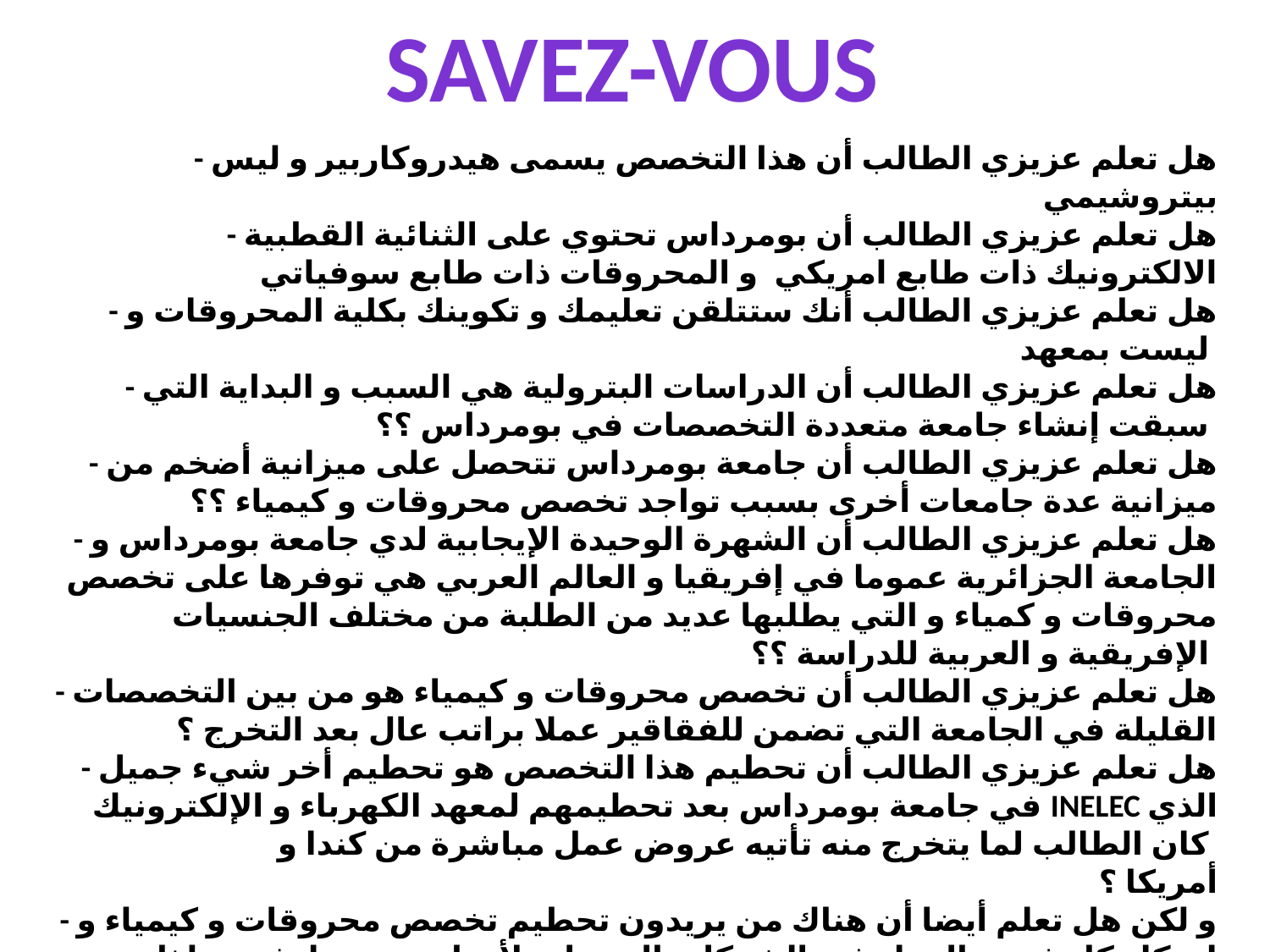

Savez-vous
- هل تعلم عزيزي الطالب أن هذا التخصص يسمى هيدروكاربير و ليس بيتروشيمي
 - هل تعلم عزيزي الطالب أن بومرداس تحتوي على الثنائية القطبية الالكترونيك ذات طابع امريكي  و المحروقات ذات طابع سوفياتي
- هل تعلم عزيزي الطالب أنك ستتلقن تعليمك و تكوينك بكلية المحروقات و ليست بمعهد
- هل تعلم عزيزي الطالب أن الدراسات البترولية هي السبب و البداية التي سبقت إنشاء جامعة متعددة التخصصات في بومرداس ؟؟
- هل تعلم عزيزي الطالب أن جامعة بومرداس تتحصل على ميزانية أضخم من ميزانية عدة جامعات أخرى بسبب تواجد تخصص محروقات و كيمياء ؟؟
- هل تعلم عزيزي الطالب أن الشهرة الوحيدة الإيجابية لدي جامعة بومرداس و الجامعة الجزائرية عموما في إفريقيا و العالم العربي هي توفرها على تخصص محروقات و كمياء و التي يطلبها عديد من الطلبة من مختلف الجنسيات الإفريقية و العربية للدراسة ؟؟
- هل تعلم عزيزي الطالب أن تخصص محروقات و كيمياء هو من بين التخصصات القليلة في الجامعة التي تضمن للفقاقير عملا براتب عال بعد التخرج ؟
- هل تعلم عزيزي الطالب أن تحطيم هذا التخصص هو تحطيم أخر شيء جميل في جامعة بومرداس بعد تحطيمهم لمعهد الكهرباء و الإلكترونيك INELEC الذي كان الطالب لما يتخرج منه تأتيه عروض عمل مباشرة من كندا و
أمريكا ؟
- و لكن هل تعلم أيضا أن هناك من يريدون تحطيم تخصص محروقات و كيمياء و احتكار كل فرص العمل في الشركات البترولية لأحبابهم و معارفهم . لذا نصيحتي لكم يا طلبة محروقات و كيمياء أن تحافظوا على تخصصكم قبل أن تجدوا أنفسكم بشهادة علوم و تكنولوجيا مثلما حدث السنة الماضية مع طلبة INELEC